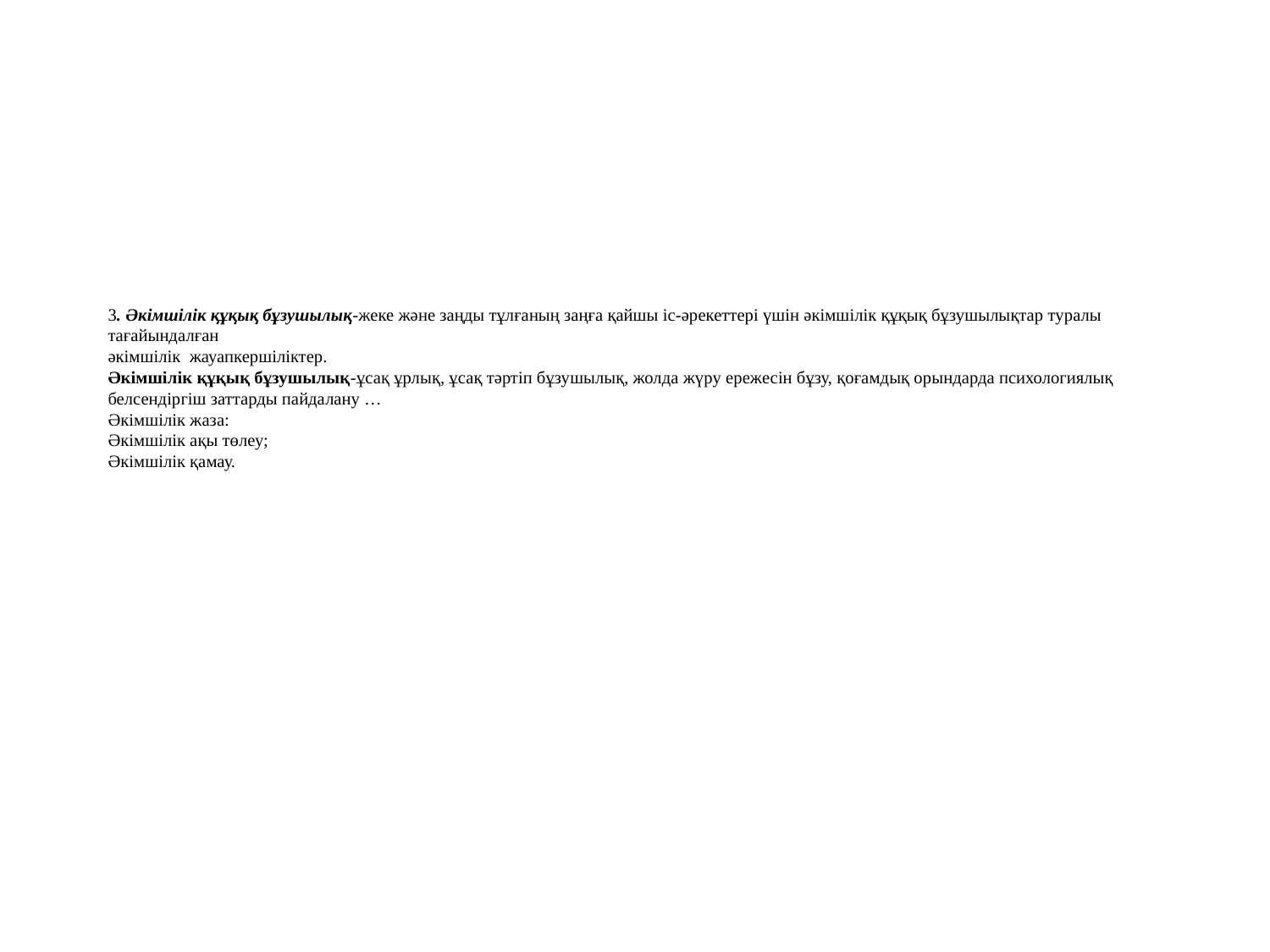

# 3. Әкімшілік құқық бұзушылық-жеке және заңды тұлғаның заңға қайшы іс-әрекеттері үшін әкімшілік құқық бұзушылықтар туралы тағайындалған әкімшілік  жауапкершіліктер. Әкімшілік құқық бұзушылық-ұсақ ұрлық, ұсақ тәртіп бұзушылық, жолда жүру ережесін бұзу, қоғамдық орындарда психологиялық белсендіргіш заттарды пайдалану … Әкімшілік жаза: Әкімшілік ақы төлеу; Әкімшілік қамау.